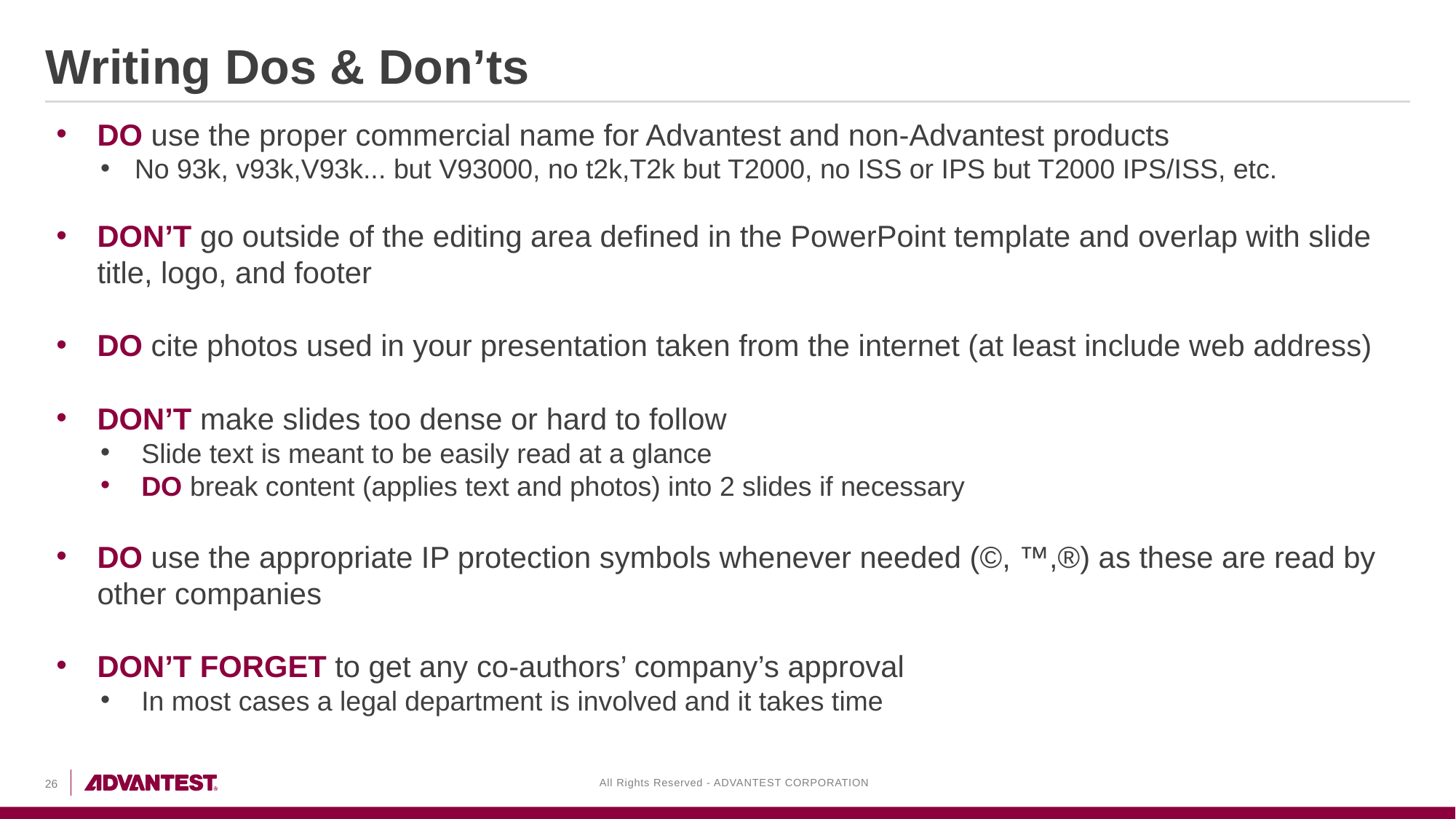

# Writing Dos & Don’ts
DO use the proper commercial name for Advantest and non-Advantest products
No 93k, v93k,V93k... but V93000, no t2k,T2k but T2000, no ISS or IPS but T2000 IPS/ISS, etc.
DON’T go outside of the editing area defined in the PowerPoint template and overlap with slide title, logo, and footer
DO cite photos used in your presentation taken from the internet (at least include web address)

DON’T make slides too dense or hard to follow
Slide text is meant to be easily read at a glance
DO break content (applies text and photos) into 2 slides if necessary

DO use the appropriate IP protection symbols whenever needed (©, ™,®) as these are read by other companies
DON’T FORGET to get any co-authors’ company’s approval
In most cases a legal department is involved and it takes time